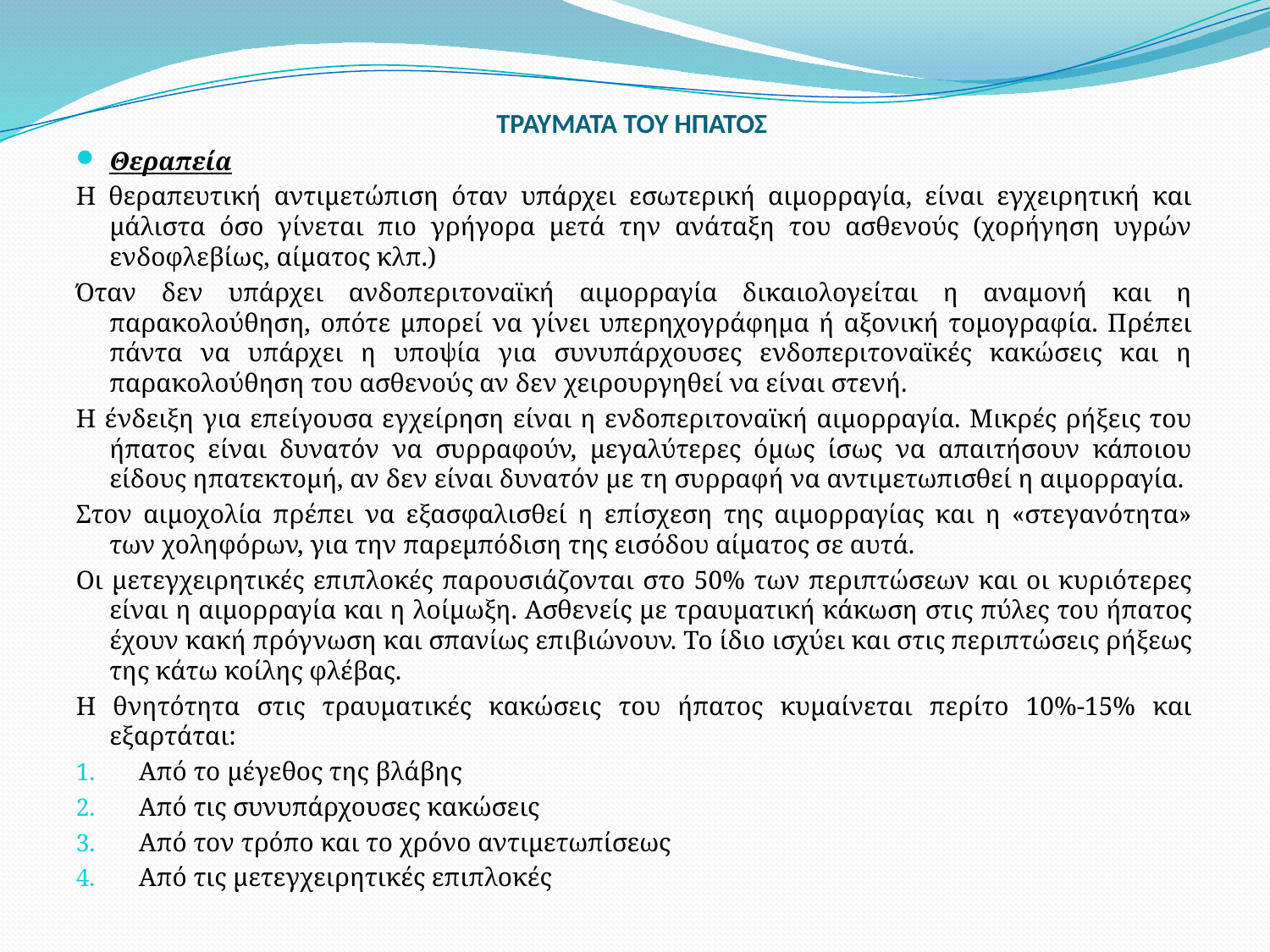

# ΤΡΑΥΜΑΤΑ ΤΟΥ ΗΠΑΤΟΣ
Θεραπεία
Η θεραπευτική αντιμετώπιση όταν υπάρχει εσωτερική αιμορραγία, είναι εγχειρητική και μάλιστα όσο γίνεται πιο γρήγορα μετά την ανάταξη του ασθενούς (χορήγηση υγρών ενδοφλεβίως, αίματος κλπ.)
Όταν δεν υπάρχει ανδοπεριτοναϊκή αιμορραγία δικαιολογείται η αναμονή και η παρακολούθηση, οπότε μπορεί να γίνει υπερηχογράφημα ή αξονική τομογραφία. Πρέπει πάντα να υπάρχει η υποψία για συνυπάρχουσες ενδοπεριτοναϊκές κακώσεις και η παρακολούθηση του ασθενούς αν δεν χειρουργηθεί να είναι στενή.
Η ένδειξη για επείγουσα εγχείρηση είναι η ενδοπεριτοναϊκή αιμορραγία. Μικρές ρήξεις του ήπατος είναι δυνατόν να συρραφούν, μεγαλύτερες όμως ίσως να απαιτήσουν κάποιου είδους ηπατεκτομή, αν δεν είναι δυνατόν με τη συρραφή να αντιμετωπισθεί η αιμορραγία.
Στον αιμοχολία πρέπει να εξασφαλισθεί η επίσχεση της αιμορραγίας και η «στεγανότητα» των χοληφόρων, για την παρεμπόδιση της εισόδου αίματος σε αυτά.
Οι μετεγχειρητικές επιπλοκές παρουσιάζονται στο 50% των περιπτώσεων και οι κυριότερες είναι η αιμορραγία και η λοίμωξη. Ασθενείς με τραυματική κάκωση στις πύλες του ήπατος έχουν κακή πρόγνωση και σπανίως επιβιώνουν. Το ίδιο ισχύει και στις περιπτώσεις ρήξεως της κάτω κοίλης φλέβας.
Η θνητότητα στις τραυματικές κακώσεις του ήπατος κυμαίνεται περίτο 10%-15% και εξαρτάται:
Από το μέγεθος της βλάβης
Από τις συνυπάρχουσες κακώσεις
Από τον τρόπο και το χρόνο αντιμετωπίσεως
Από τις μετεγχειρητικές επιπλοκές